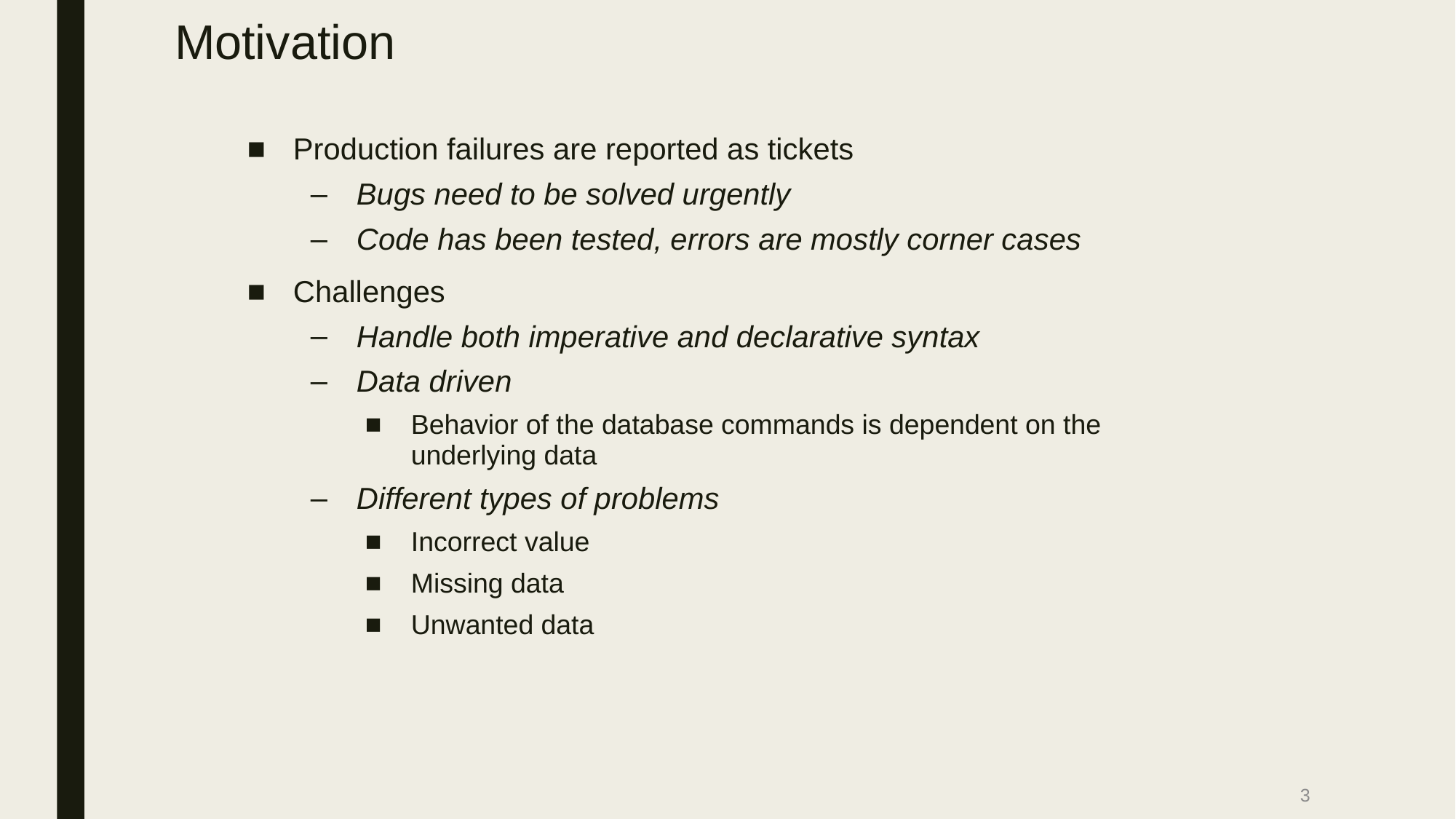

# Motivation
Production failures are reported as tickets
Bugs need to be solved urgently
Code has been tested, errors are mostly corner cases
Challenges
Handle both imperative and declarative syntax
Data driven
Behavior of the database commands is dependent on the underlying data
Different types of problems
Incorrect value
Missing data
Unwanted data

3